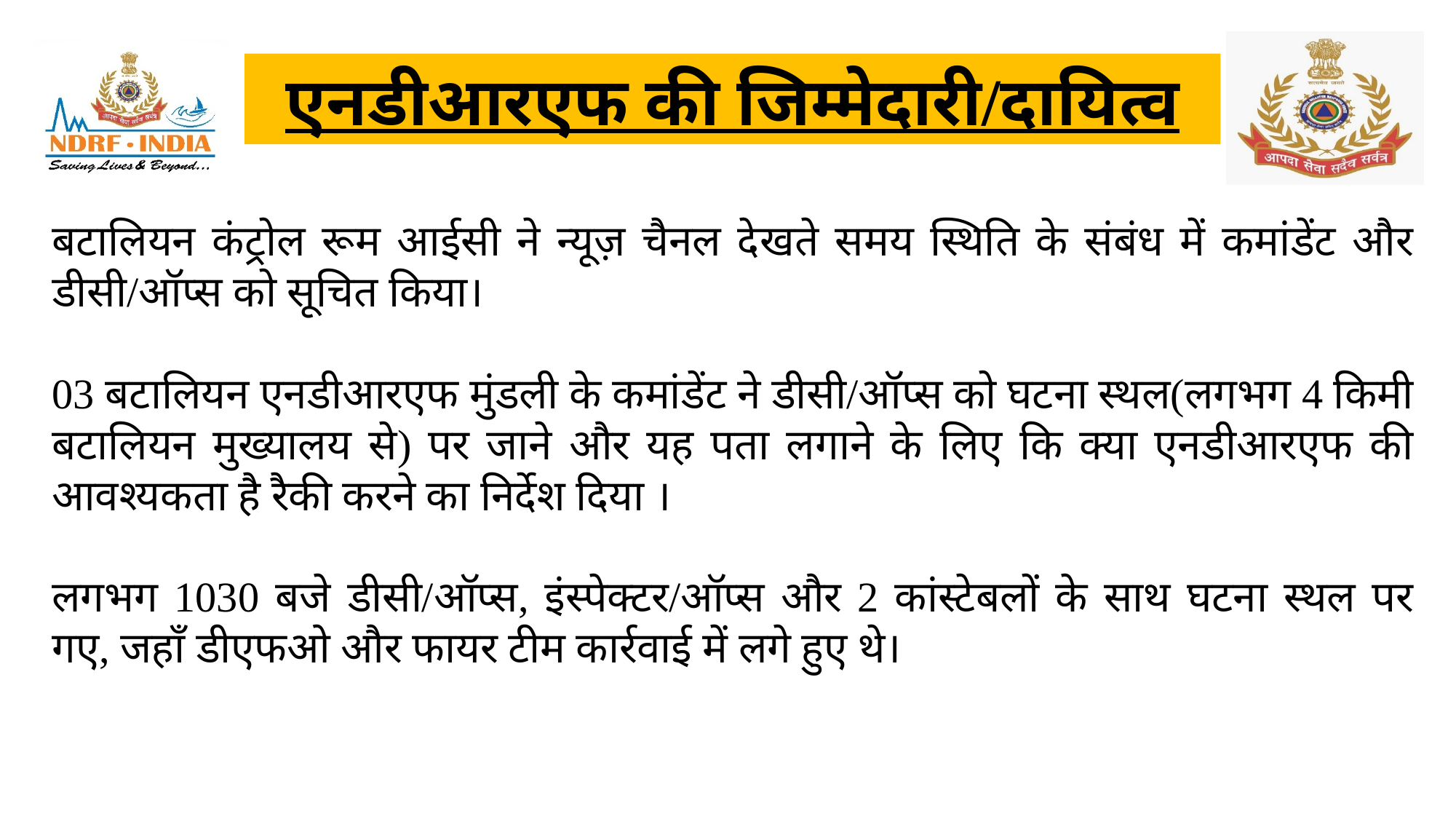

एनडीआरएफ की जिम्मेदारी/दायित्व
बटालियन कंट्रोल रूम आईसी ने न्यूज़ चैनल देखते समय स्थिति के संबंध में कमांडेंट और डीसी/ऑप्स को सूचित किया।

03 बटालियन एनडीआरएफ मुंडली के कमांडेंट ने डीसी/ऑप्स को घटना स्थल(लगभग 4 किमी बटालियन मुख्यालय से) पर जाने और यह पता लगाने के लिए कि क्या एनडीआरएफ की आवश्यकता है रैकी करने का निर्देश दिया ।

लगभग 1030 बजे डीसी/ऑप्स, इंस्पेक्टर/ऑप्स और 2 कांस्टेबलों के साथ घटना स्थल पर गए, जहाँ डीएफओ और फायर टीम कार्रवाई में लगे हुए थे।